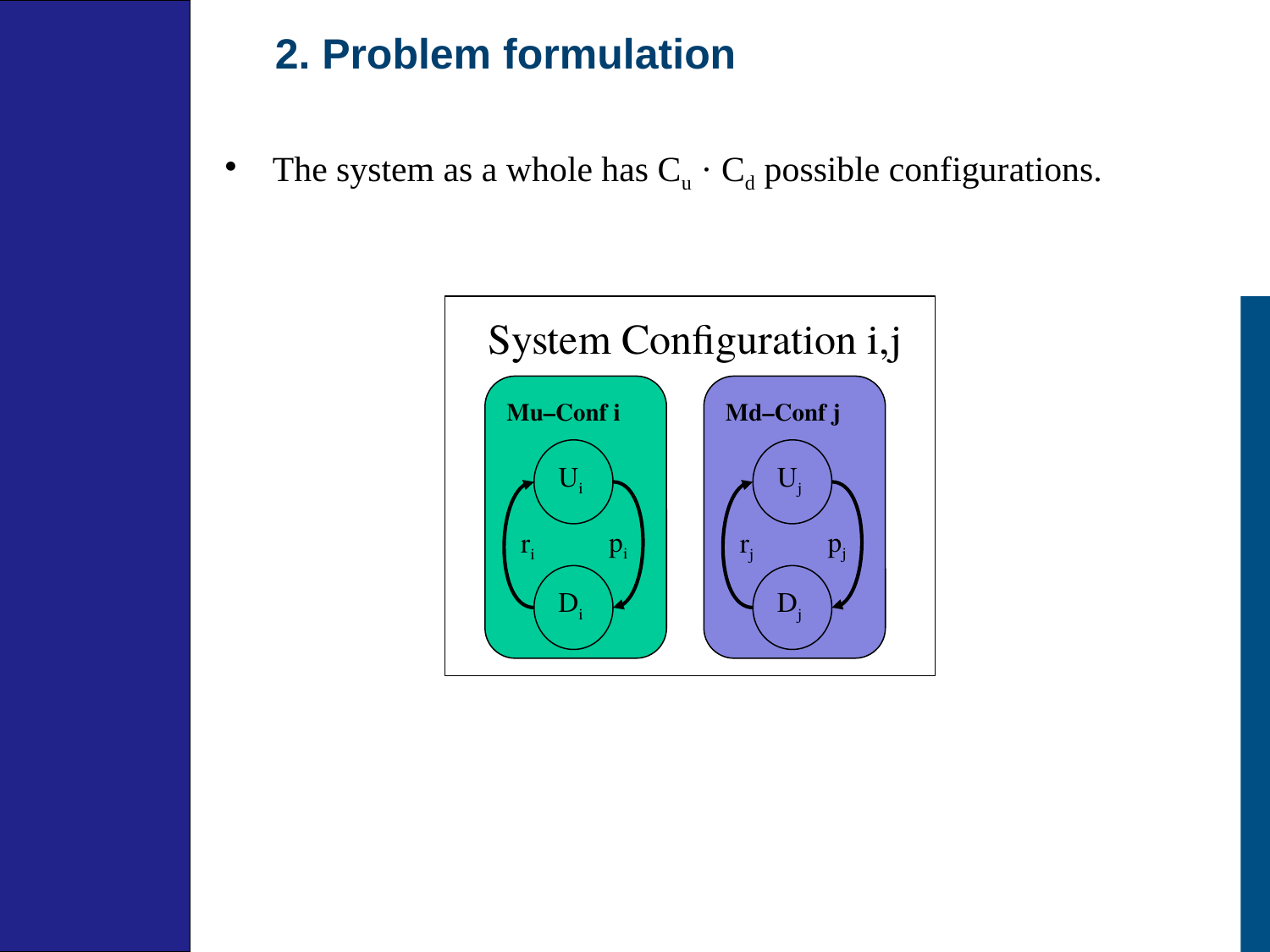

# 2. Problem formulation
The system as a whole has Cu · Cd possible configurations.

System Configuration i,j
Mu–Conf i
Md–Conf j
Ui
pi
ri
Di
Uj
pj
rj
Dj